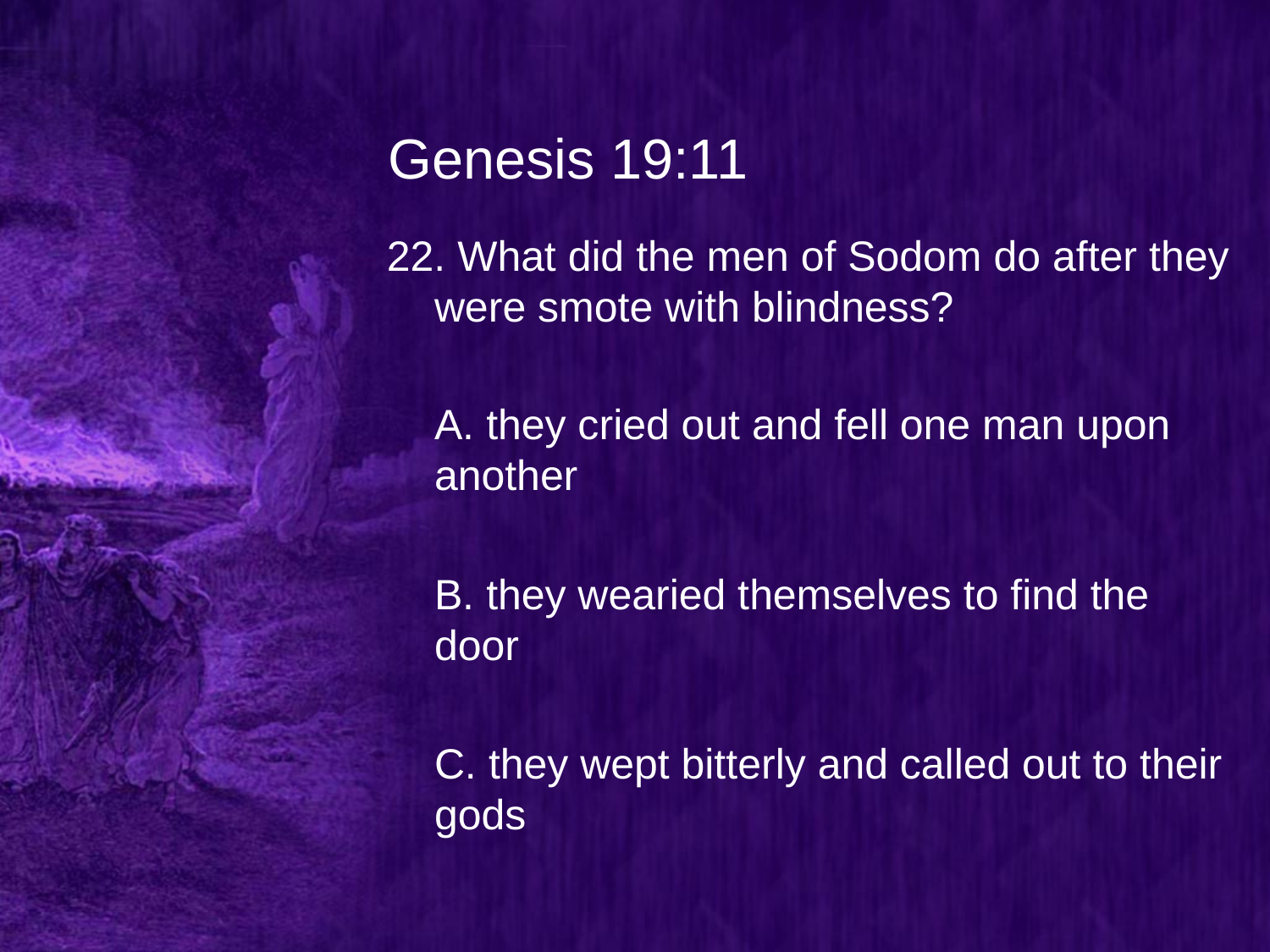

# Genesis 19:11
22. What did the men of Sodom do after they were smote with blindness?

	A. they cried out and fell one man upon another

	B. they wearied themselves to find the door

	C. they wept bitterly and called out to their gods